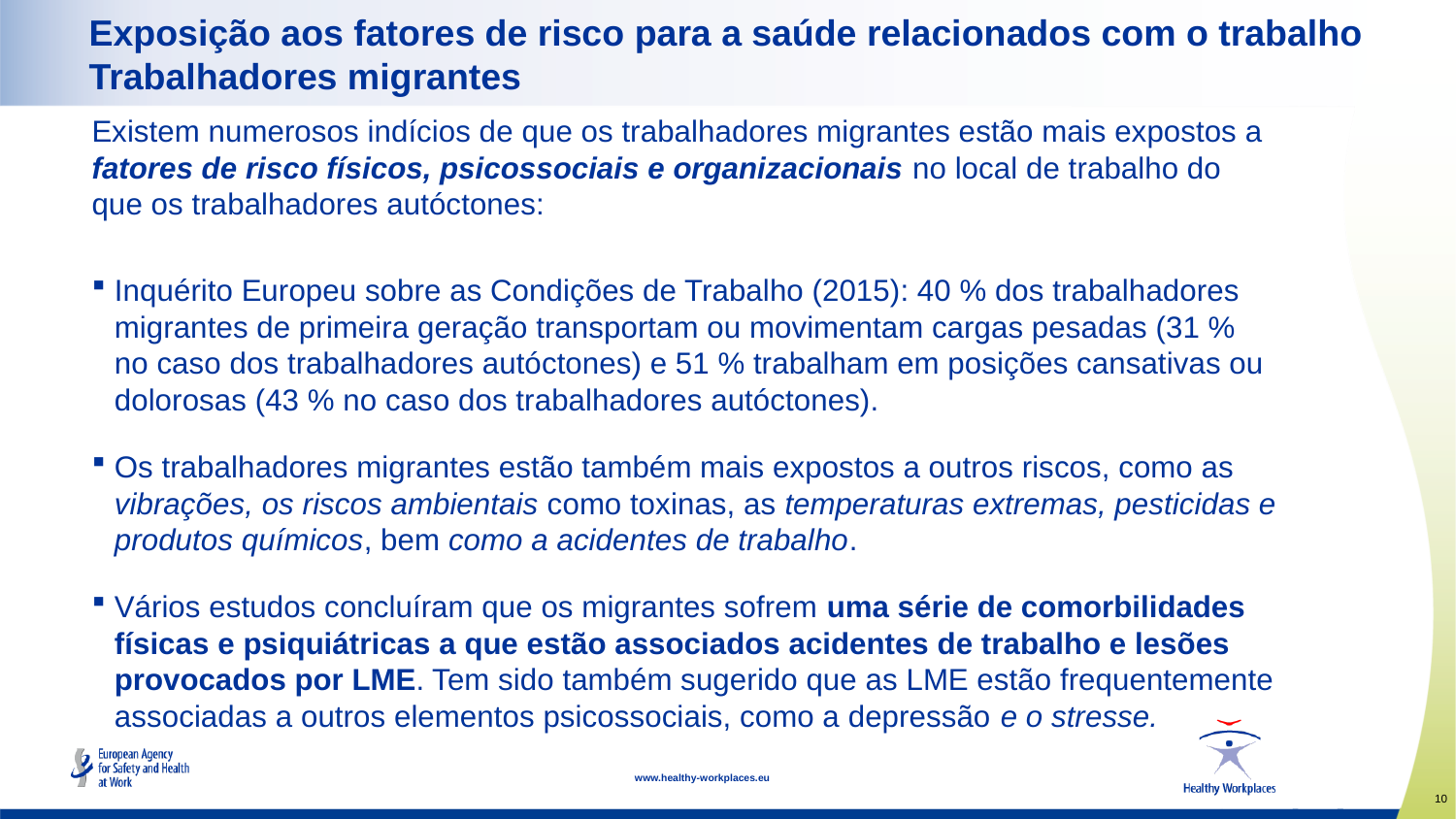

# Exposição aos fatores de risco para a saúde relacionados com o trabalho Trabalhadores migrantes
Existem numerosos indícios de que os trabalhadores migrantes estão mais expostos a fatores de risco físicos, psicossociais e organizacionais no local de trabalho do que os trabalhadores autóctones:

Inquérito Europeu sobre as Condições de Trabalho (2015): 40 % dos trabalhadores migrantes de primeira geração transportam ou movimentam cargas pesadas (31 % no caso dos trabalhadores autóctones) e 51 % trabalham em posições cansativas ou dolorosas (43 % no caso dos trabalhadores autóctones).
Os trabalhadores migrantes estão também mais expostos a outros riscos, como as vibrações, os riscos ambientais como toxinas, as temperaturas extremas, pesticidas e produtos químicos, bem como a acidentes de trabalho.
Vários estudos concluíram que os migrantes sofrem uma série de comorbilidades físicas e psiquiátricas a que estão associados acidentes de trabalho e lesões provocados por LME. Tem sido também sugerido que as LME estão frequentemente associadas a outros elementos psicossociais, como a depressão e o stresse.